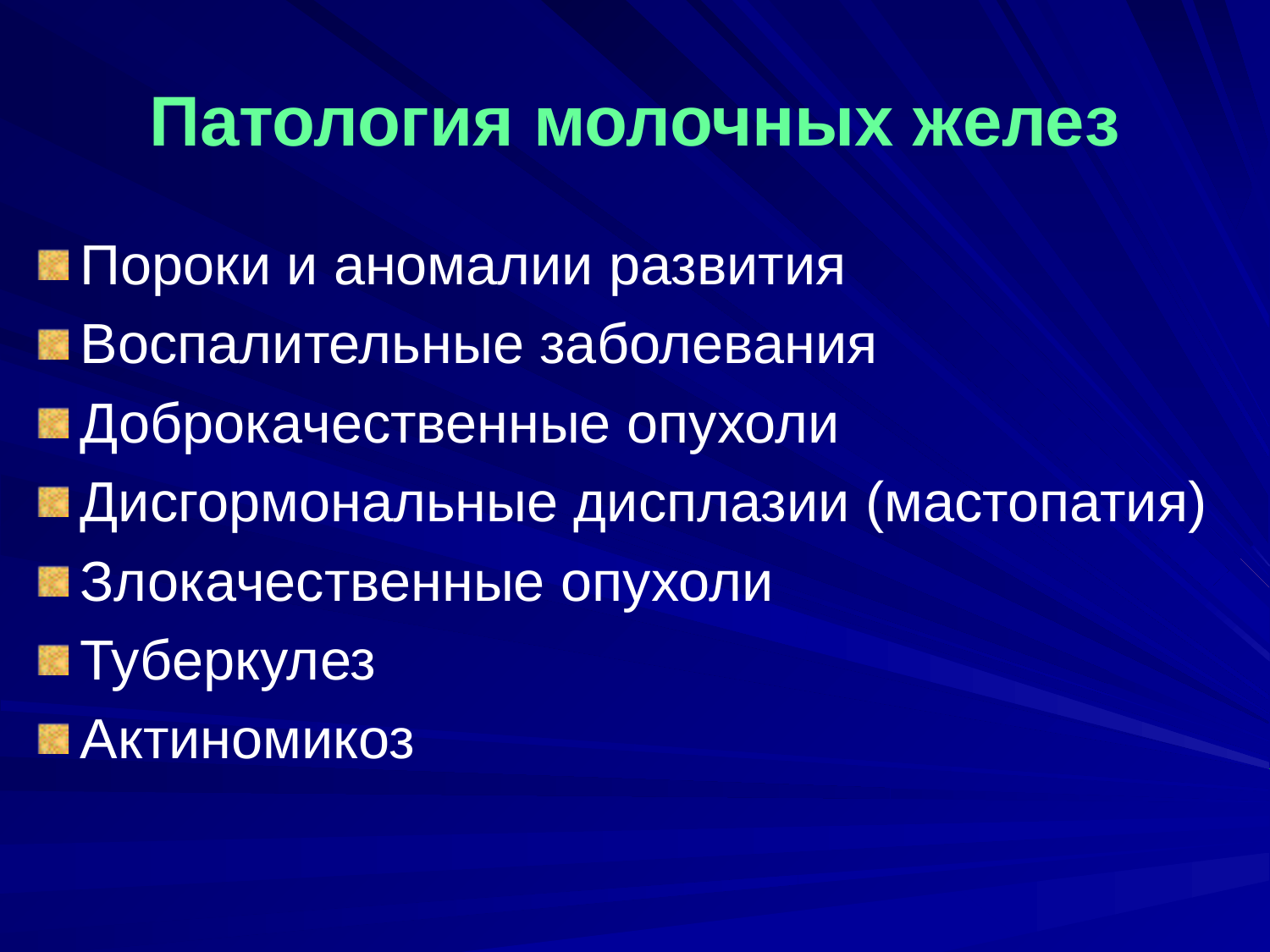

# Патология молочных желез
Пороки и аномалии развития
Воспалительные заболевания
Доброкачественные опухоли
Дисгормональные дисплазии (мастопатия)
Злокачественные опухоли
Туберкулез
Актиномикоз